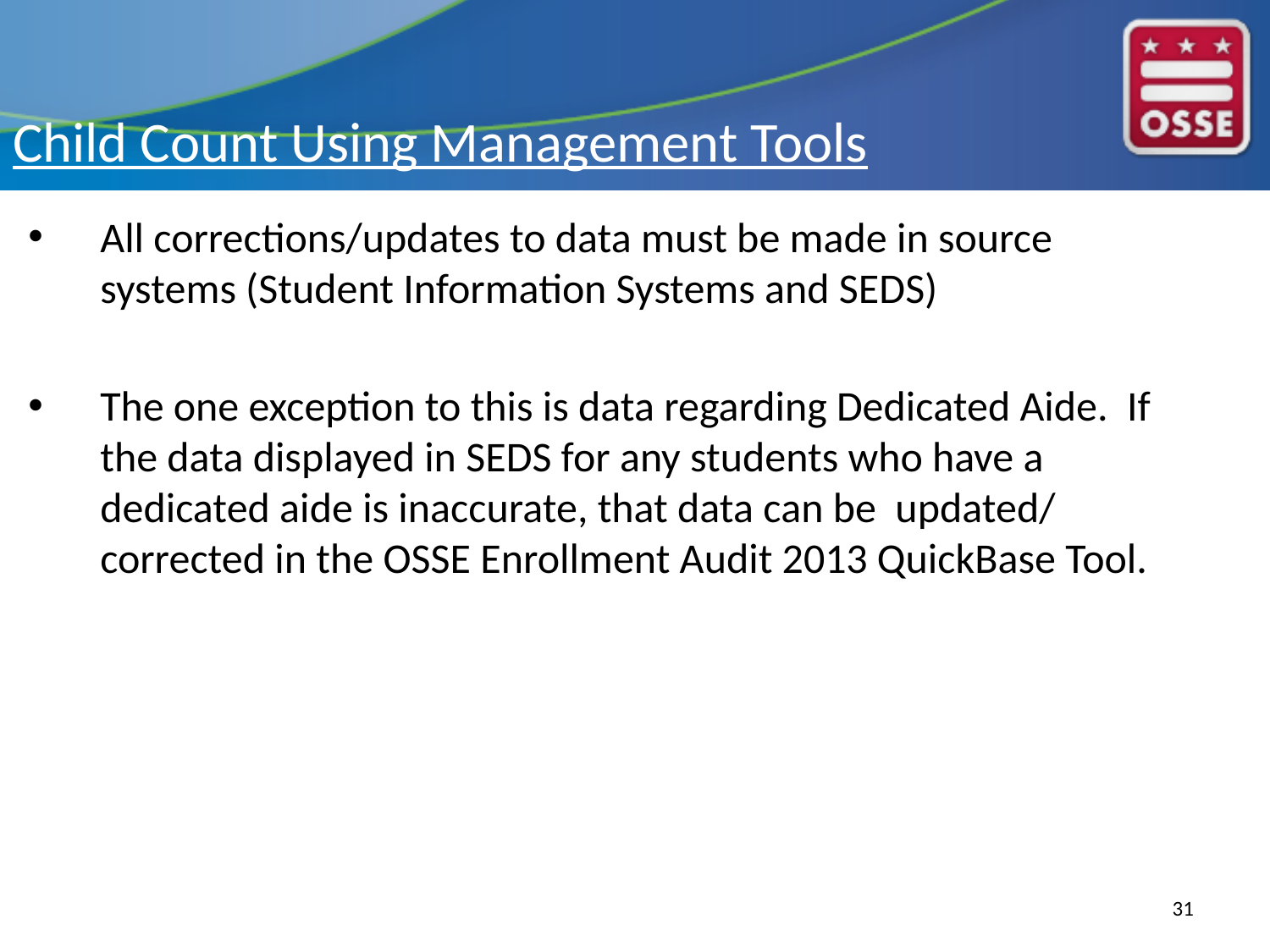

# Child Count Using Management Tools
All corrections/updates to data must be made in source systems (Student Information Systems and SEDS)

The one exception to this is data regarding Dedicated Aide.  If the data displayed in SEDS for any students who have a dedicated aide is inaccurate, that data can be  updated/ corrected in the OSSE Enrollment Audit 2013 QuickBase Tool.
31